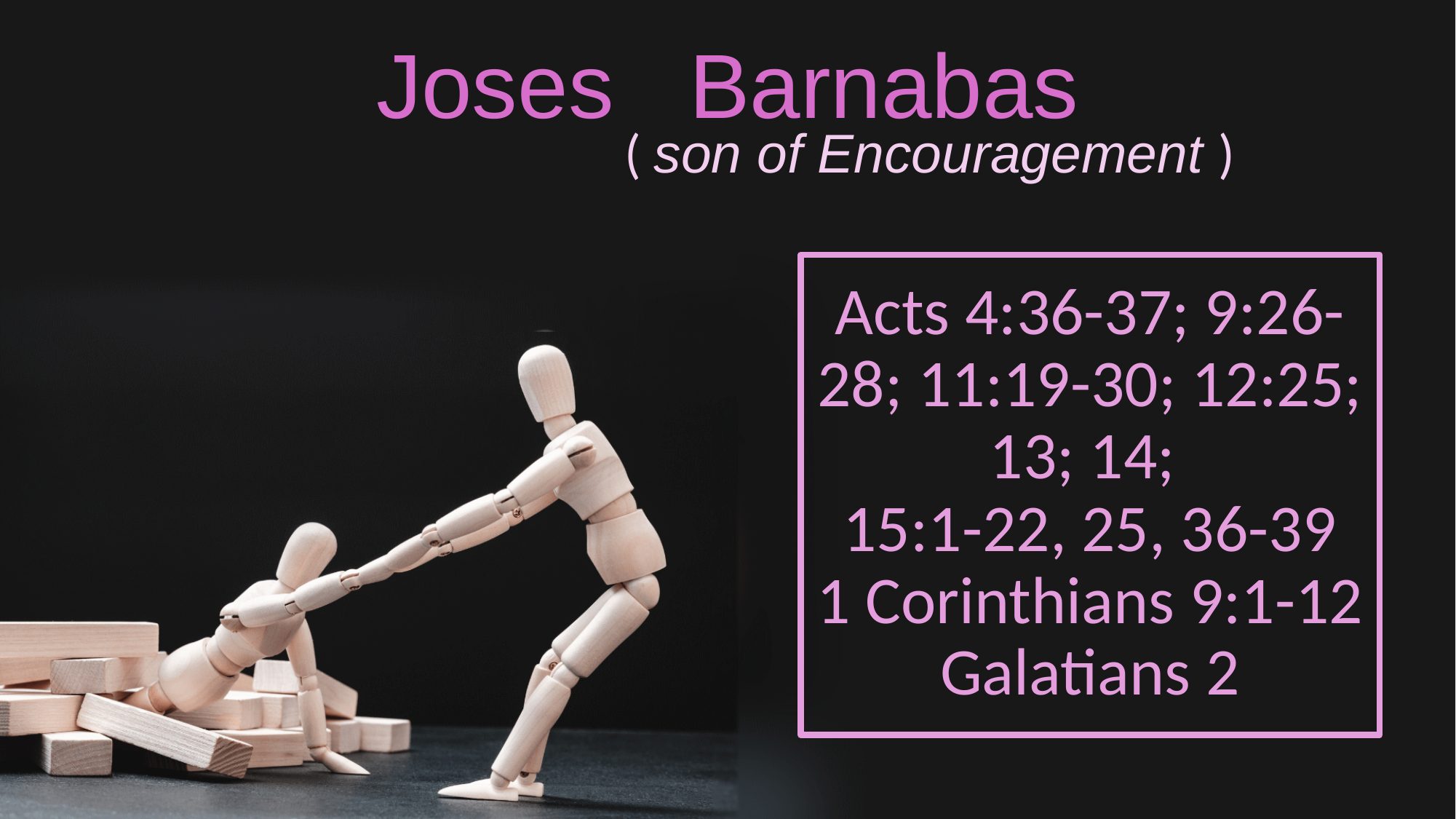

# Joses   Barnabas ( son of Encouragement )

Acts 4:36-37; 9:26-28; 11:19-30; 12:25; 13; 14;
15:1-22, 25, 36-39
1 Corinthians 9:1-12
Galatians 2